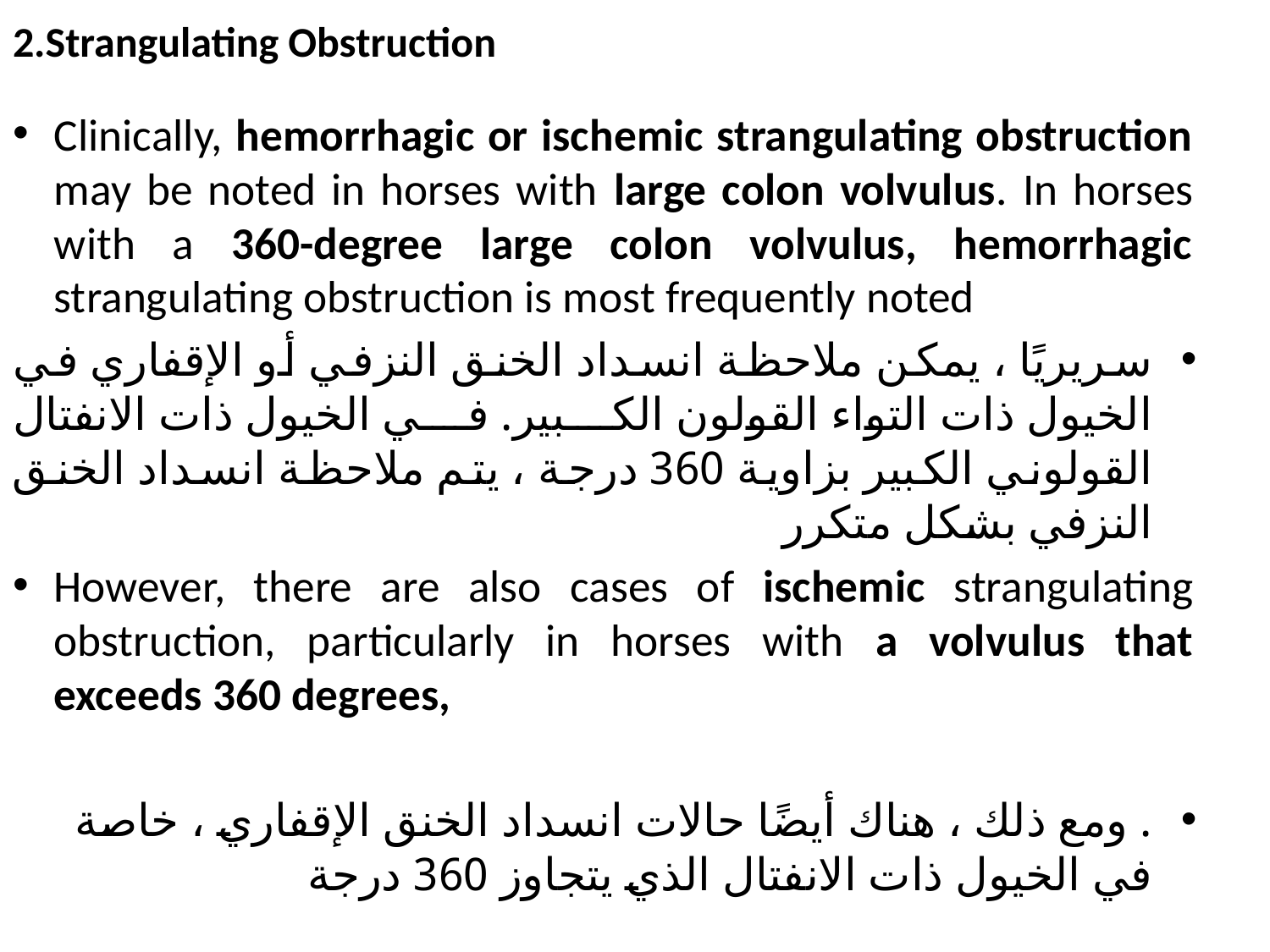

# 2.Strangulating Obstruction
Clinically, hemorrhagic or ischemic strangulating obstruction may be noted in horses with large colon volvulus. In horses with a 360-degree large colon volvulus, hemorrhagic strangulating obstruction is most frequently noted
سريريًا ، يمكن ملاحظة انسداد الخنق النزفي أو الإقفاري في الخيول ذات التواء القولون الكبير. في الخيول ذات الانفتال القولوني الكبير بزاوية 360 درجة ، يتم ملاحظة انسداد الخنق النزفي بشكل متكرر
However, there are also cases of ischemic strangulating obstruction, particularly in horses with a volvulus that exceeds 360 degrees,

. ومع ذلك ، هناك أيضًا حالات انسداد الخنق الإقفاري ، خاصة في الخيول ذات الانفتال الذي يتجاوز 360 درجة